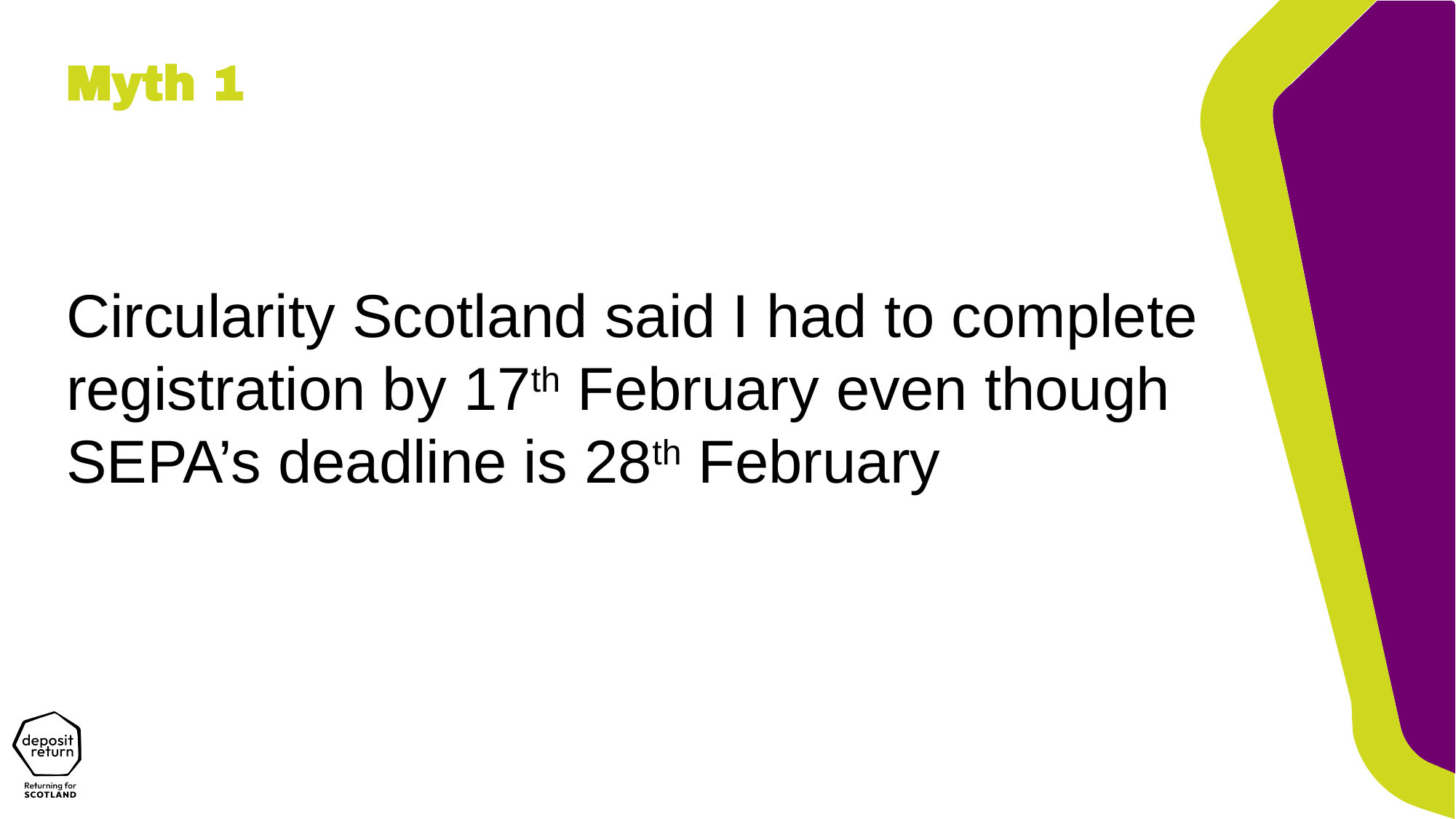

Myth 1
Circularity Scotland said I had to complete registration by 17th February even though SEPA’s deadline is 28th February